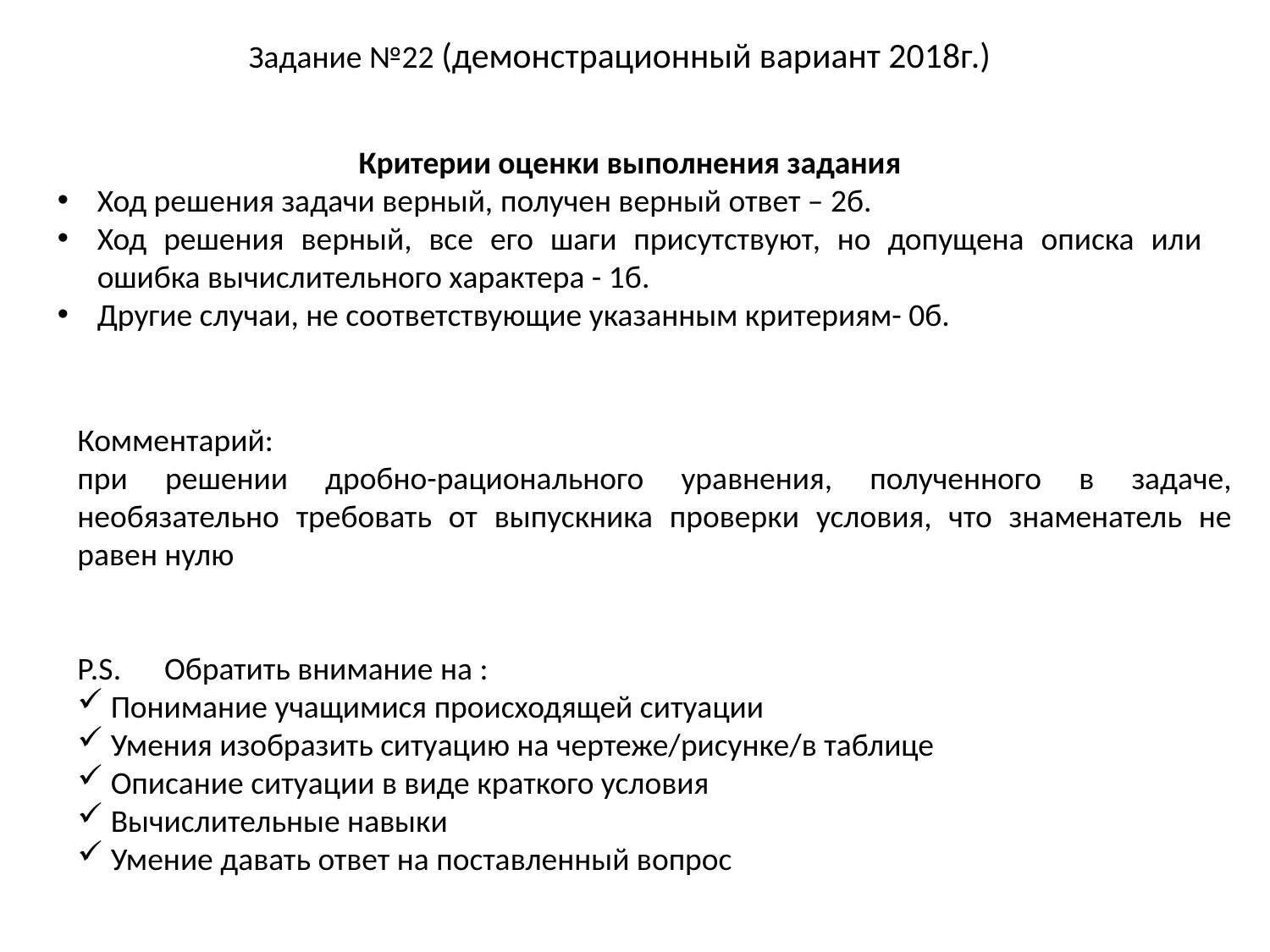

Задание №22 (демонстрационный вариант 2018г.)

Критерии оценки выполнения задания
Ход решения задачи верный, получен верный ответ – 2б.
Ход решения верный, все его шаги присутствуют, но допущена описка или ошибка вычислительного характера - 1б.
Другие случаи, не соответствующие указанным критериям- 0б.
Комментарий:
при решении дробно-рационального уравнения, полученного в задаче, необязательно требовать от выпускника проверки условия, что знаменатель не равен нулю

Р.S.      Обратить внимание на :
 Понимание учащимися происходящей ситуации
 Умения изобразить ситуацию на чертеже/рисунке/в таблице
 Описание ситуации в виде краткого условия
 Вычислительные навыки
 Умение давать ответ на поставленный вопрос